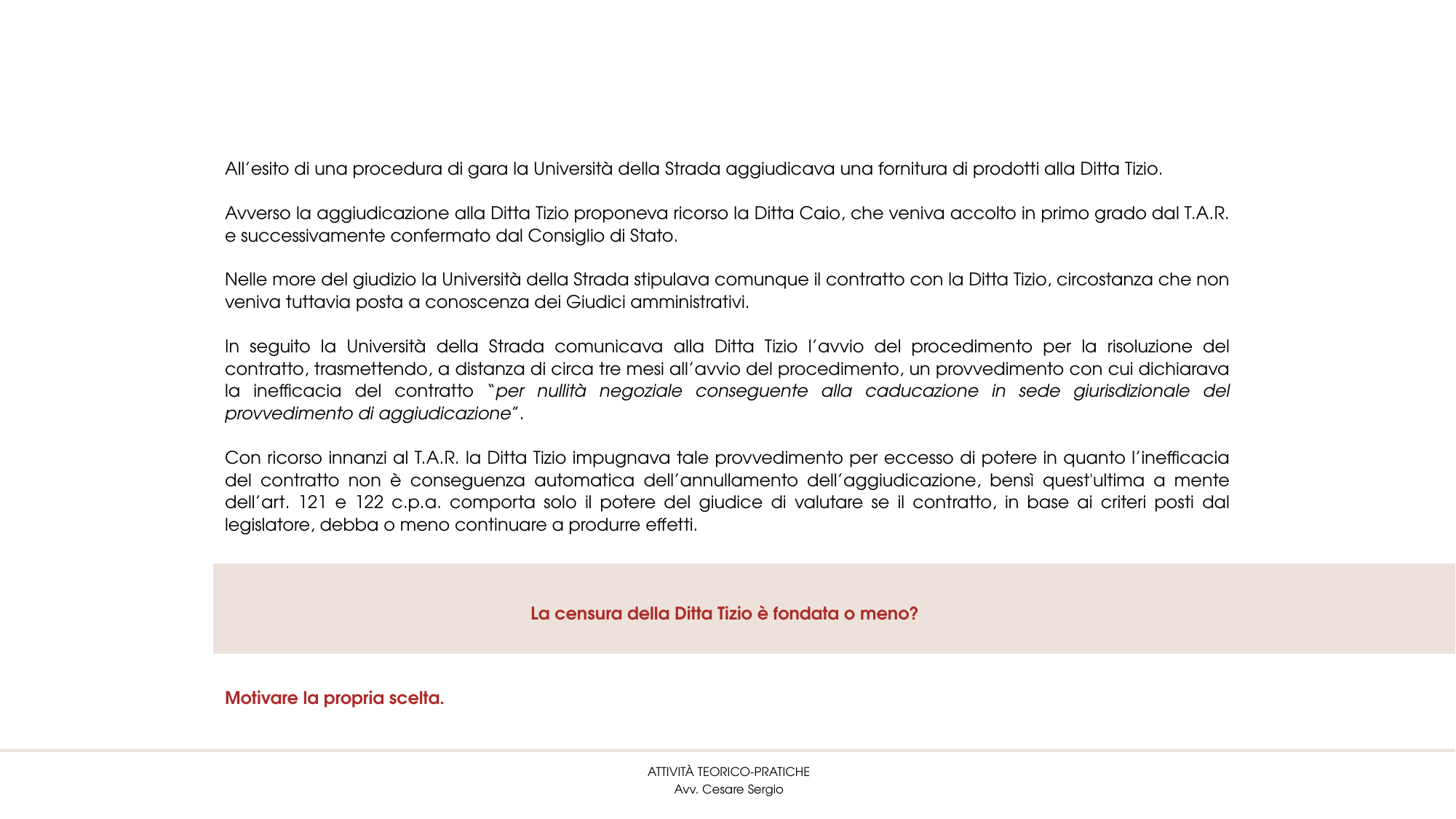

All’esito di una procedura di gara la Università della Strada aggiudicava una fornitura di prodotti alla Ditta Tizio.
Avverso la aggiudicazione alla Ditta Tizio proponeva ricorso la Ditta Caio, che veniva accolto in primo grado dal T.A.R. e successivamente confermato dal Consiglio di Stato.
Nelle more del giudizio la Università della Strada stipulava comunque il contratto con la Ditta Tizio, circostanza che non veniva tuttavia posta a conoscenza dei Giudici amministrativi.
In seguito la Università della Strada comunicava alla Ditta Tizio l’avvio del procedimento per la risoluzione del contratto, trasmettendo, a distanza di circa tre mesi all’avvio del procedimento, un provvedimento con cui dichiarava la inefficacia del contratto “per nullità negoziale conseguente alla caducazione in sede giurisdizionale del provvedimento di aggiudicazione”.
Con ricorso innanzi al T.A.R. la Ditta Tizio impugnava tale provvedimento per eccesso di potere in quanto l’inefficacia del contratto non è conseguenza automatica dell’annullamento dell’aggiudicazione, bensì quest'ultima a mente dell’art. 121 e 122 c.p.a. comporta solo il potere del giudice di valutare se il contratto, in base ai criteri posti dal legislatore, debba o meno continuare a produrre effetti.

La censura della Ditta Tizio è fondata o meno?

Motivare la propria scelta.

Attività teorico-pratiche
Avv. Cesare Sergio